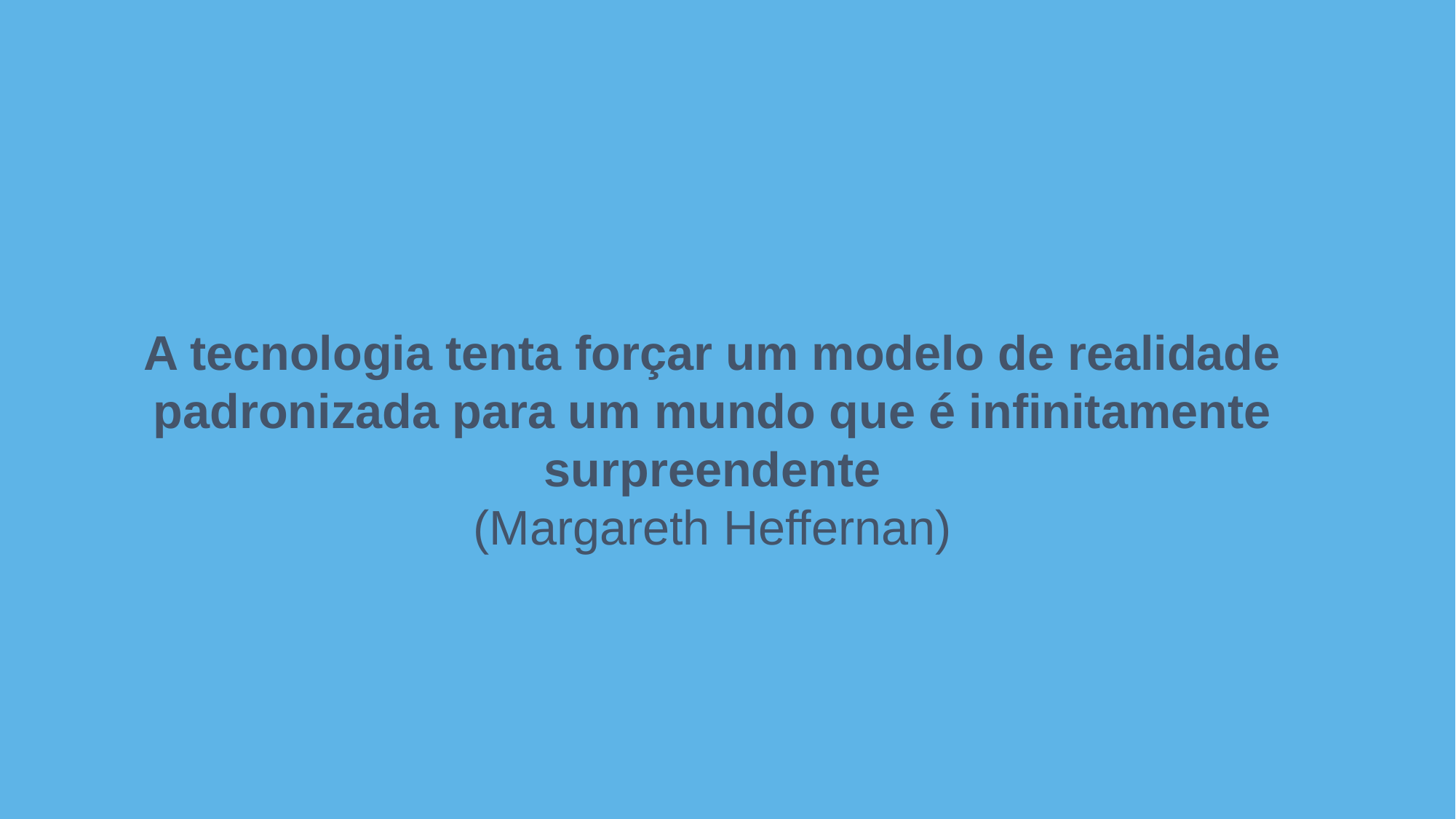

#

A tecnologia tenta forçar um modelo de realidade padronizada para um mundo que é infinitamente surpreendente
(Margareth Heffernan)